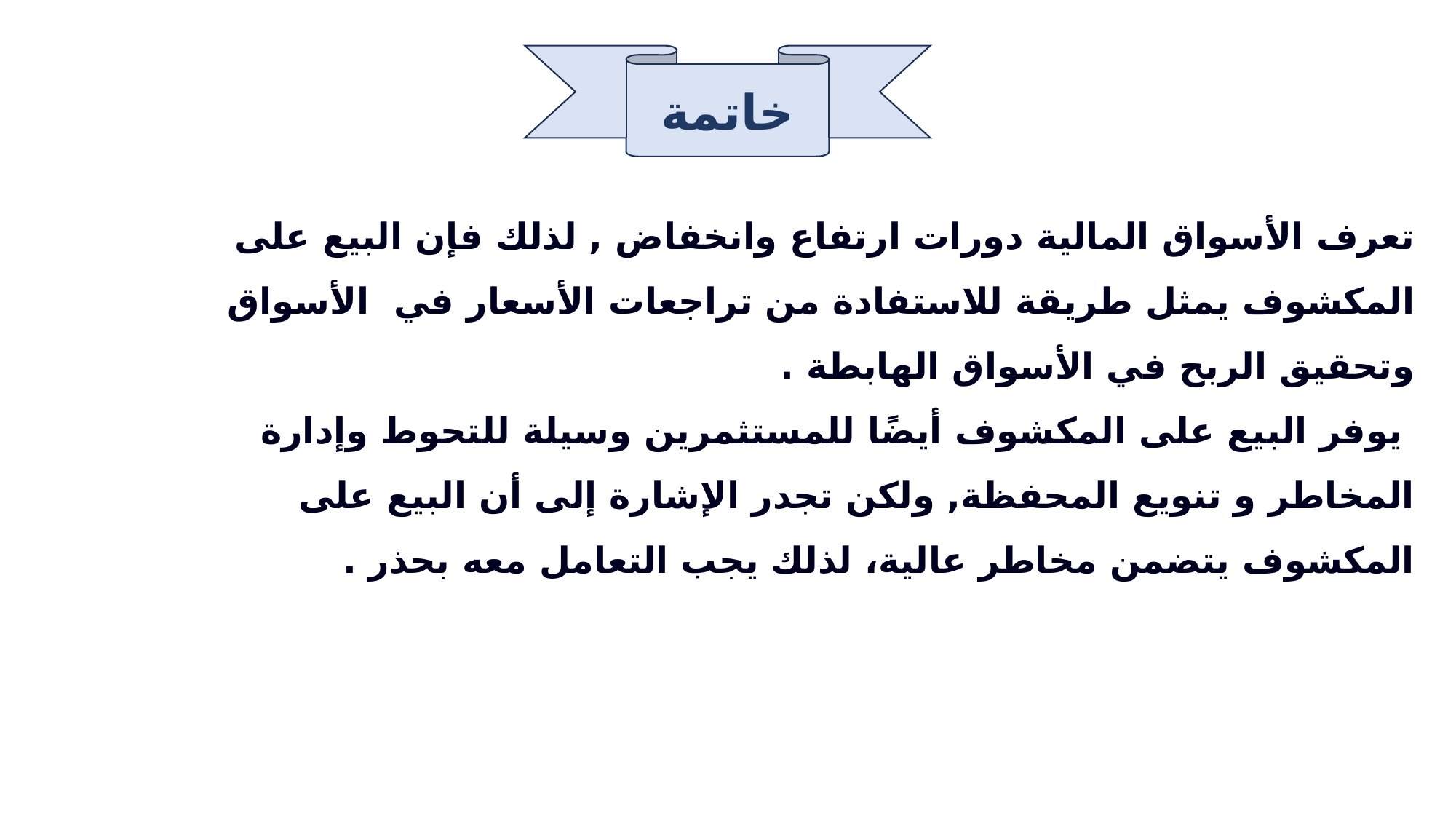

خاتمة
# تعرف الأسواق المالية دورات ارتفاع وانخفاض , لذلك فإن البيع على المكشوف يمثل طريقة للاستفادة من تراجعات الأسعار في  الأسواق وتحقيق الربح في الأسواق الهابطة .  يوفر البيع على المكشوف أيضًا للمستثمرين وسيلة للتحوط وإدارة المخاطر و تنويع المحفظة, ولكن تجدر الإشارة إلى أن البيع على المكشوف يتضمن مخاطر عالية، لذلك يجب التعامل معه بحذر .